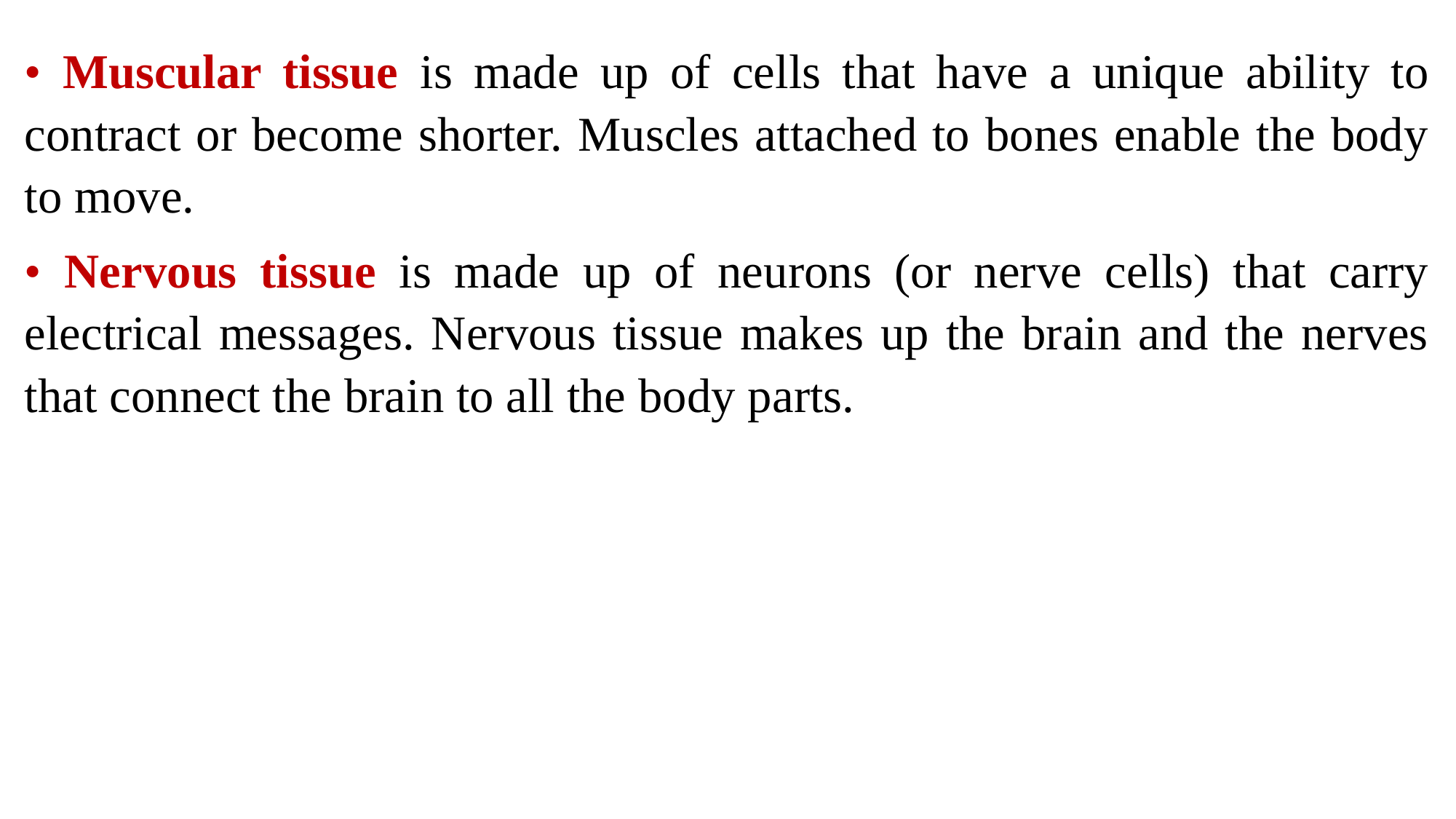

• Muscular tissue is made up of cells that have a unique ability to contract or become shorter. Muscles attached to bones enable the body to move.
• Nervous tissue is made up of neurons (or nerve cells) that carry electrical messages. Nervous tissue makes up the brain and the nerves that connect the brain to all the body parts.